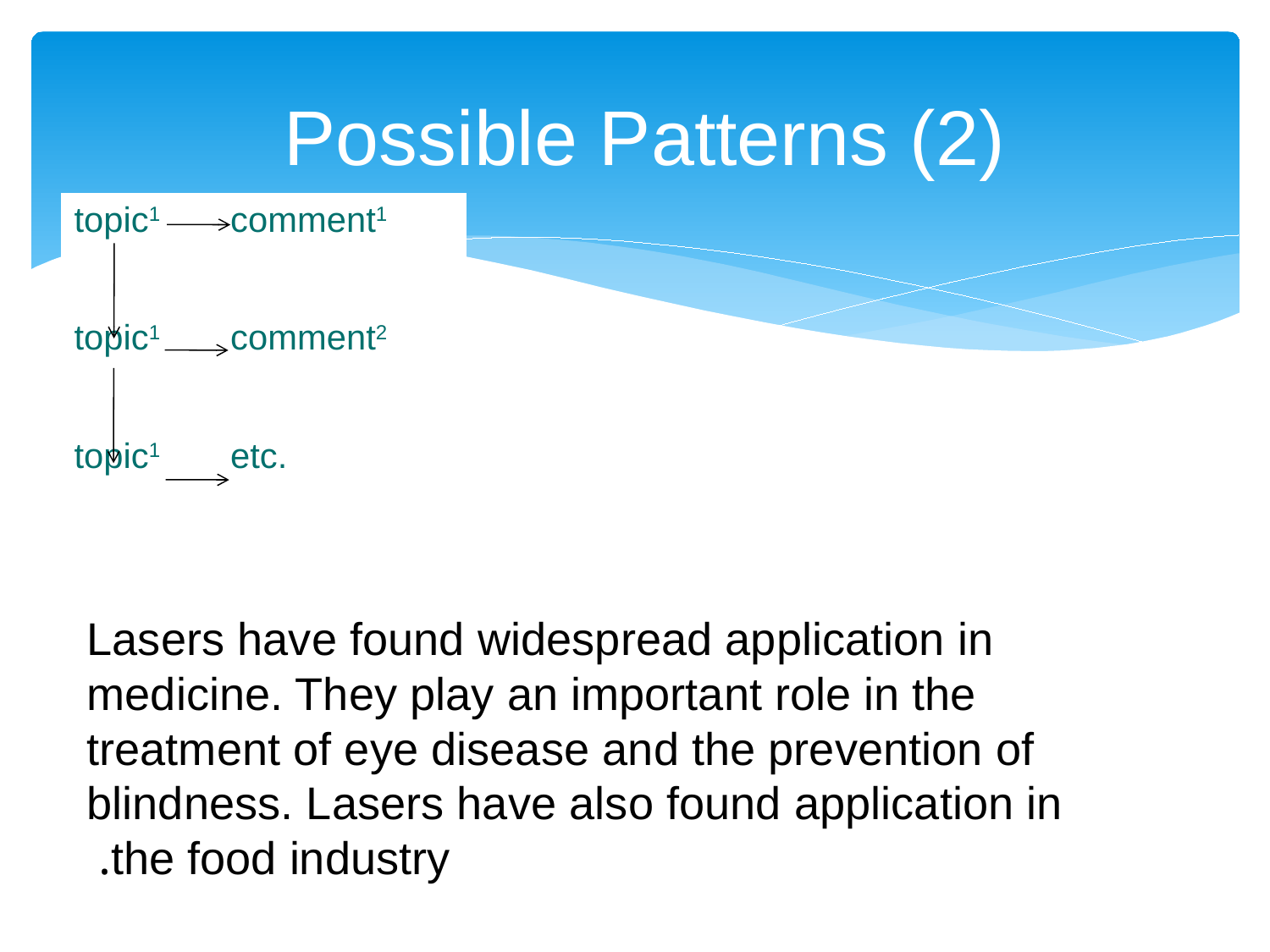

# Possible Patterns (2)
| topic1 comment1 topic1 comment2 topic1 etc. |
| --- |
Lasers have found widespread application in medicine. They play an important role in the treatment of eye disease and the prevention of blindness. Lasers have also found application in the food industry.